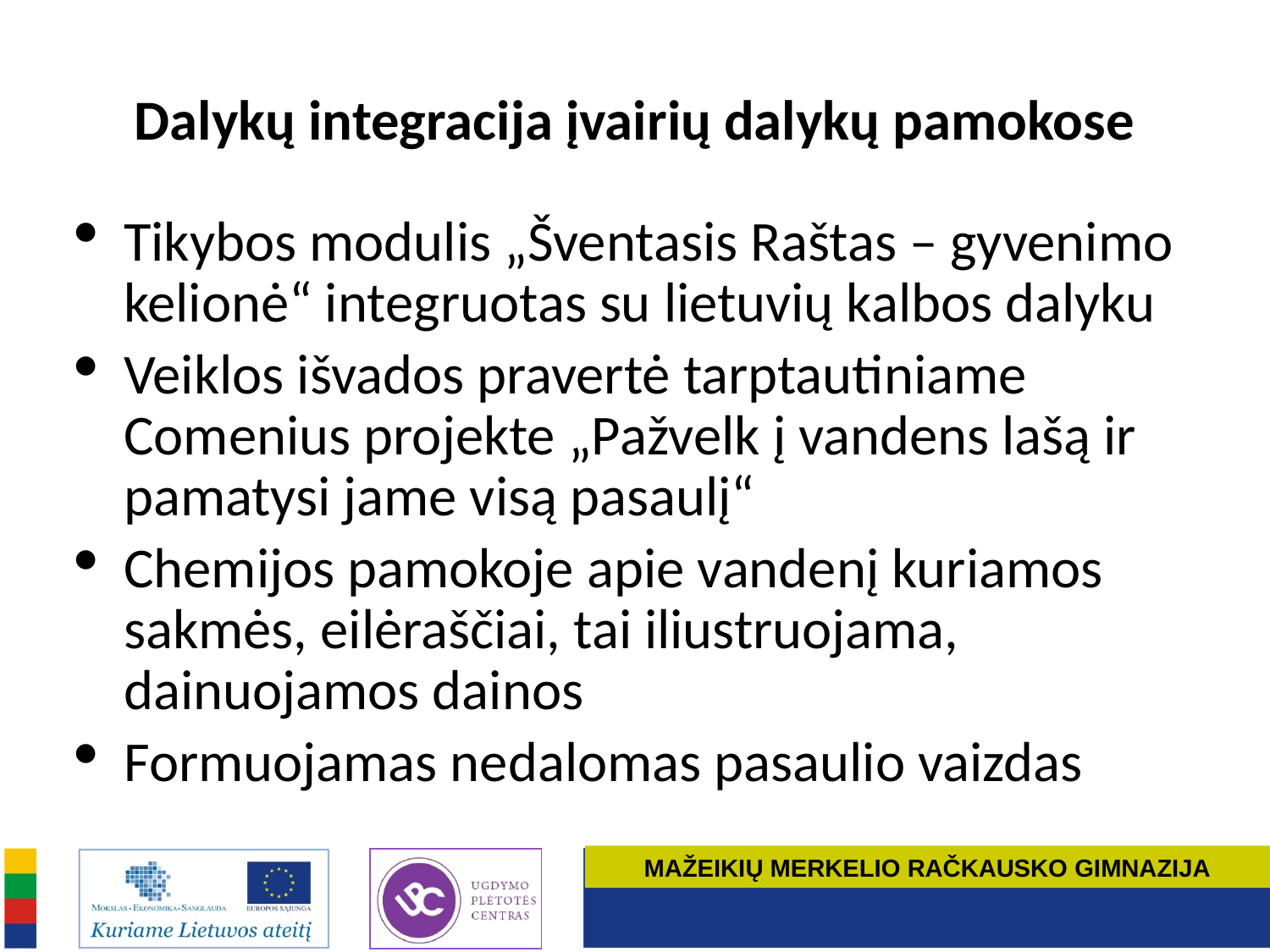

# Dalykų integracija įvairių dalykų pamokose
Tikybos modulis „Šventasis Raštas – gyvenimo kelionė“ integruotas su lietuvių kalbos dalyku
Veiklos išvados pravertė tarptautiniame Comenius projekte „Pažvelk į vandens lašą ir pamatysi jame visą pasaulį“
Chemijos pamokoje apie vandenį kuriamos sakmės, eilėraščiai, tai iliustruojama, dainuojamos dainos
Formuojamas nedalomas pasaulio vaizdas
MAŽEIKIŲ MERKELIO RAČKAUSKO GIMNAZIJA